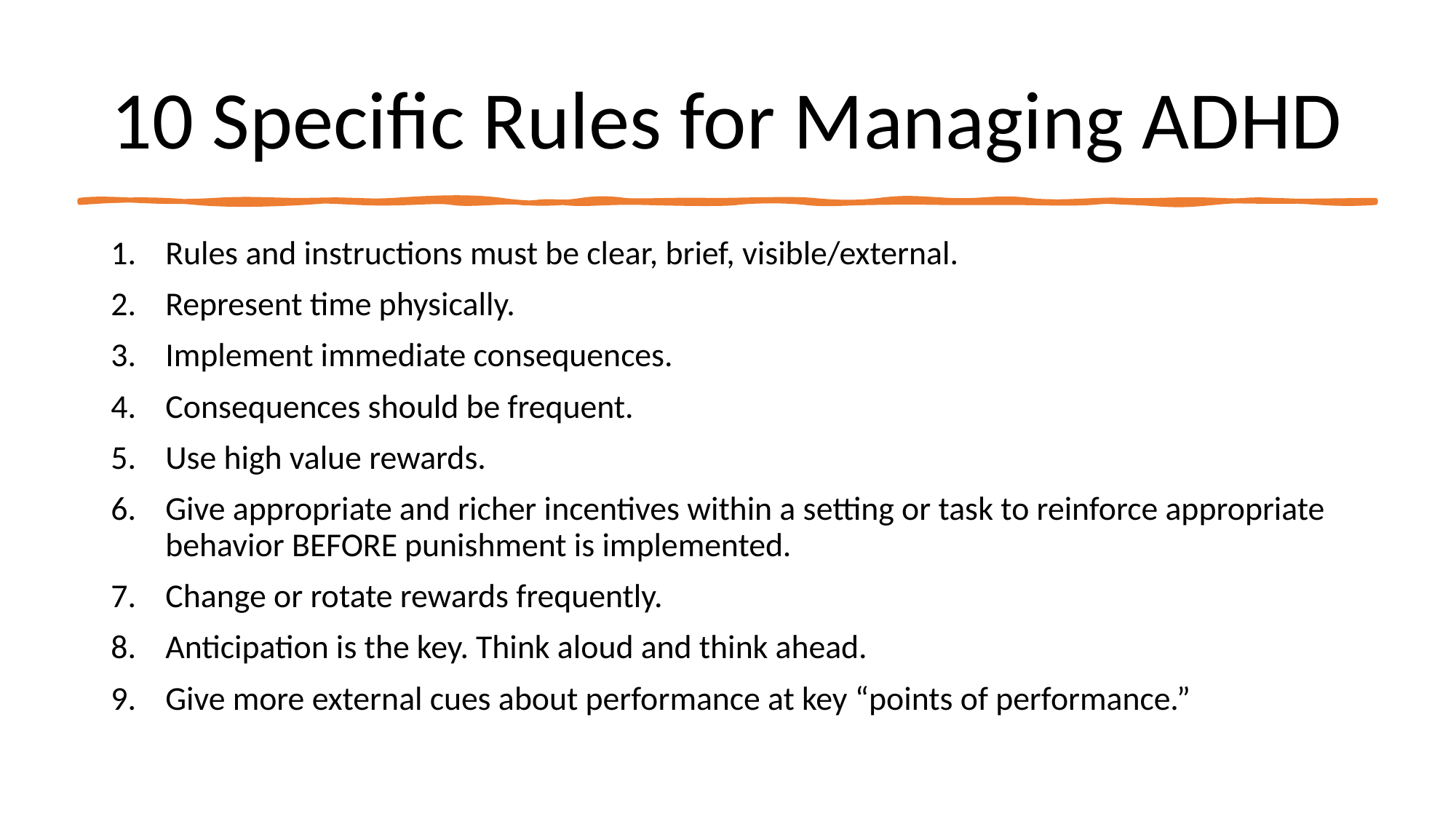

# 10 Specific Rules for Managing ADHD

Rules and instructions must be clear, brief, visible/external.
Represent time physically.
Implement immediate consequences.
Consequences should be frequent.
Use high value rewards.
Give appropriate and richer incentives within a setting or task to reinforce appropriate behavior BEFORE punishment is implemented.
Change or rotate rewards frequently.
Anticipation is the key. Think aloud and think ahead.
Give more external cues about performance at key “points of performance.”